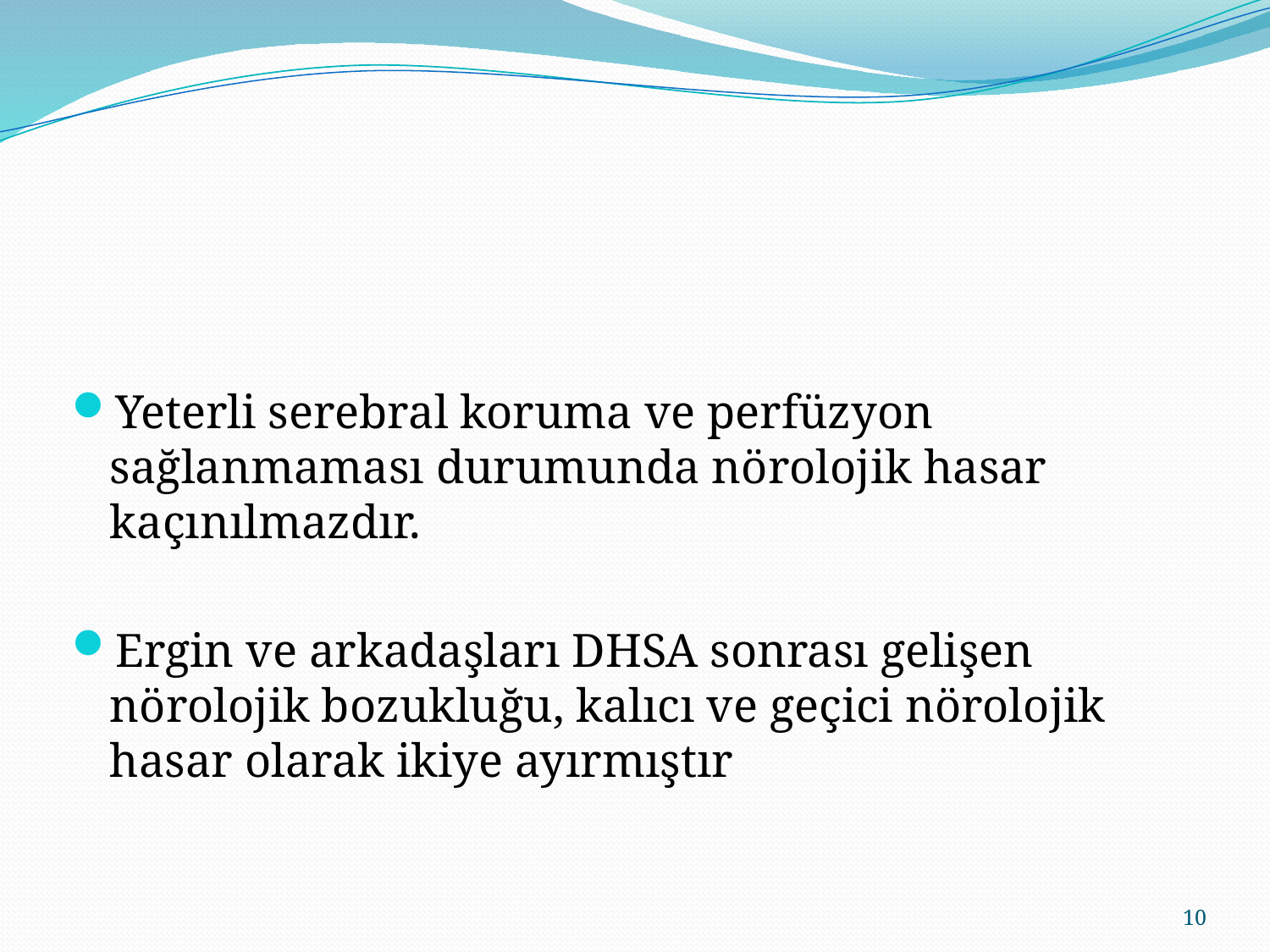

#
Yeterli serebral koruma ve perfüzyon sağlanmaması durumunda nörolojik hasar kaçınılmazdır.

Ergin ve arkadaşları DHSA sonrası gelişen nörolojik bozukluğu, kalıcı ve geçici nörolojik hasar olarak ikiye ayırmıştır

10